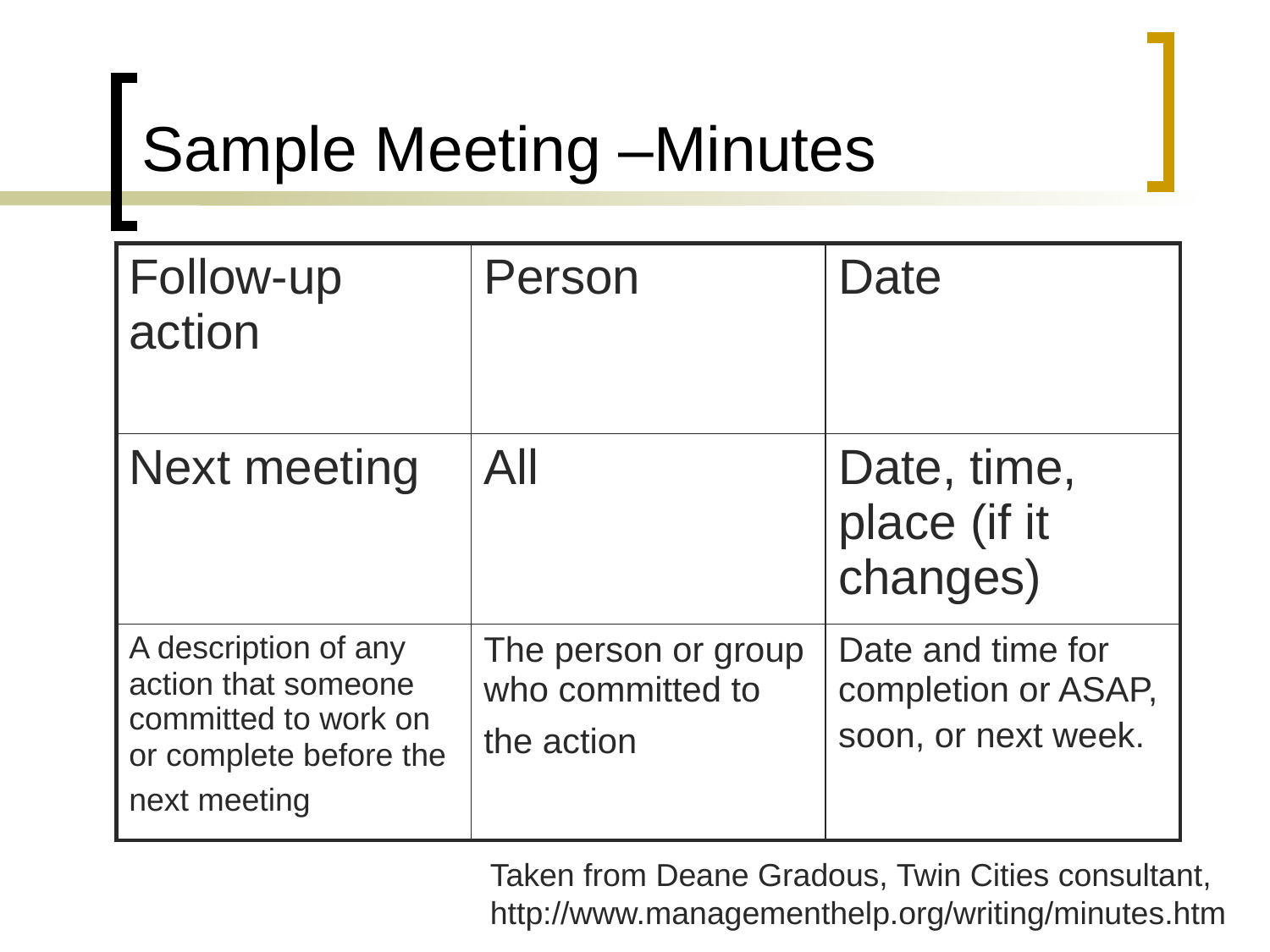

# Sample Meeting –Minutes
| Follow-up action | Person | Date |
| --- | --- | --- |
| Next meeting | All | Date, time, place (if it changes) |
| A description of any action that someone committed to work on or complete before the next meeting | The person or group who committed to the action | Date and time for completion or ASAP, soon, or next week. |
Taken from Deane Gradous, Twin Cities consultant,
http://www.managementhelp.org/writing/minutes.htm